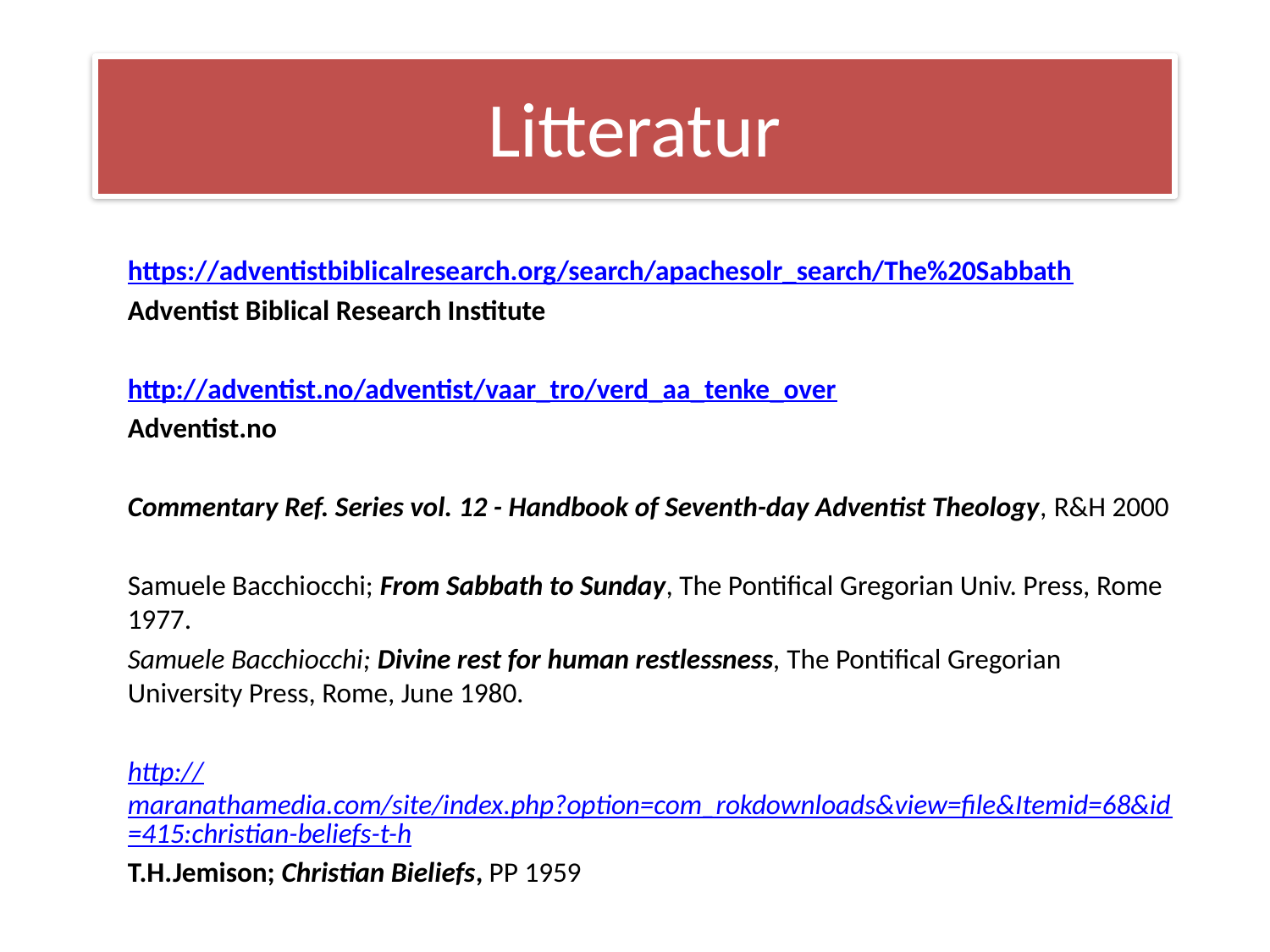

# Litteratur
https://adventistbiblicalresearch.org/search/apachesolr_search/The%20Sabbath
Adventist Biblical Research Institute

http://adventist.no/adventist/vaar_tro/verd_aa_tenke_over
Adventist.no

Commentary Ref. Series vol. 12 - Handbook of Seventh-day Adventist Theology, R&H 2000

Samuele Bacchiocchi; From Sabbath to Sunday, The Pontifical Gregorian Univ. Press, Rome 1977.
Samuele Bacchiocchi; Divine rest for human restlessness, The Pontifical Gregorian University Press, Rome, June 1980.

http://maranathamedia.com/site/index.php?option=com_rokdownloads&view=file&Itemid=68&id=415:christian-beliefs-t-h
T.H.Jemison; Christian Bieliefs, PP 1959